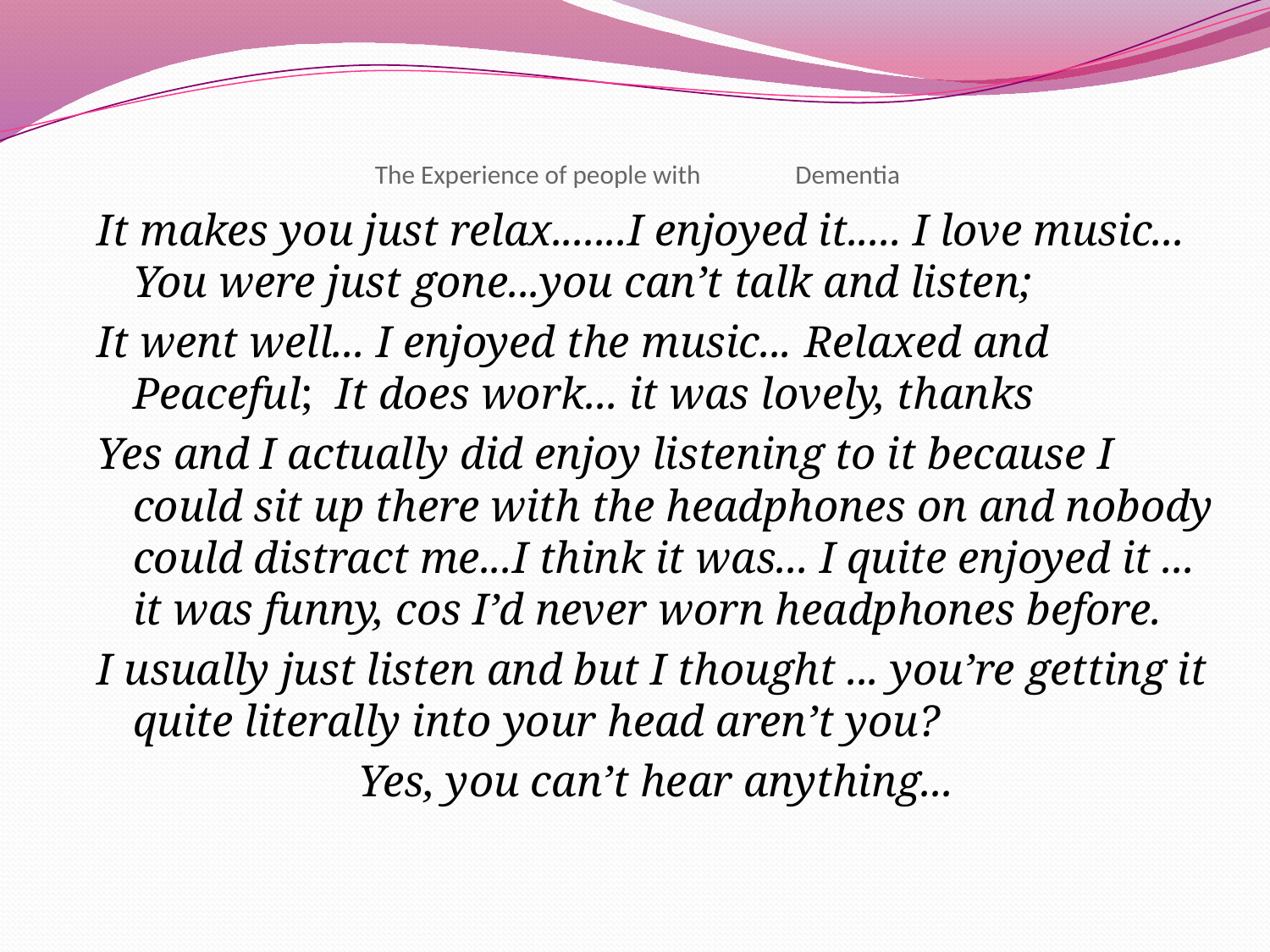

# The Experience of people with                Dementia
It makes you just relax.......I enjoyed it..... I love music... You were just gone...you can’t talk and listen;
It went well... I enjoyed the music... Relaxed and Peaceful;  It does work... it was lovely, thanks
Yes and I actually did enjoy listening to it because I could sit up there with the headphones on and nobody could distract me...I think it was... I quite enjoyed it ... it was funny, cos I’d never worn headphones before.
I usually just listen and but I thought ... you’re getting it quite literally into your head aren’t you?
Yes, you can’t hear anything...